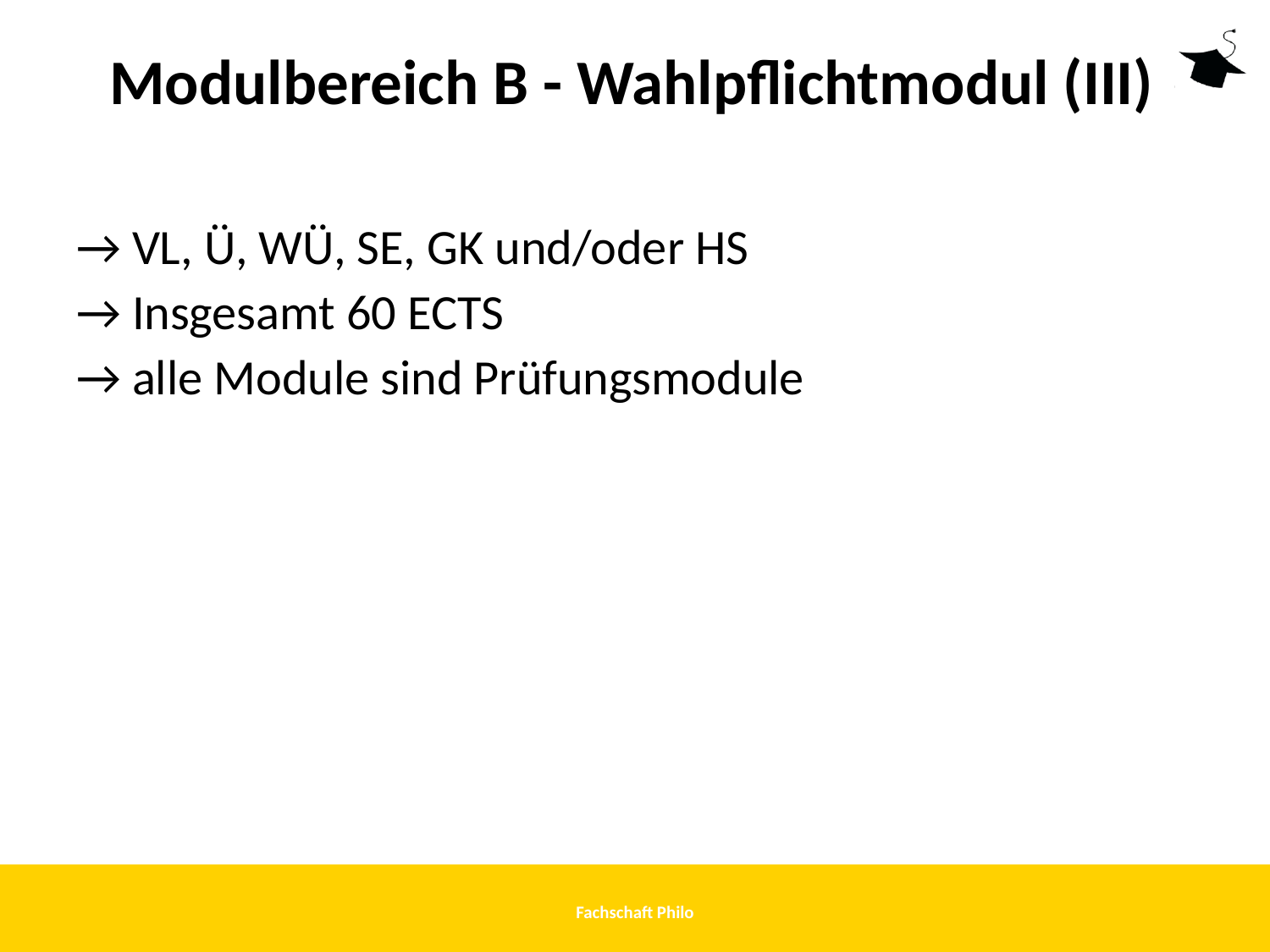

# Modulbereich B - Wahlpflichtmodul (III)

→ VL, Ü, WÜ, SE, GK und/oder HS
→ Insgesamt 60 ECTS
→ alle Module sind Prüfungsmodule